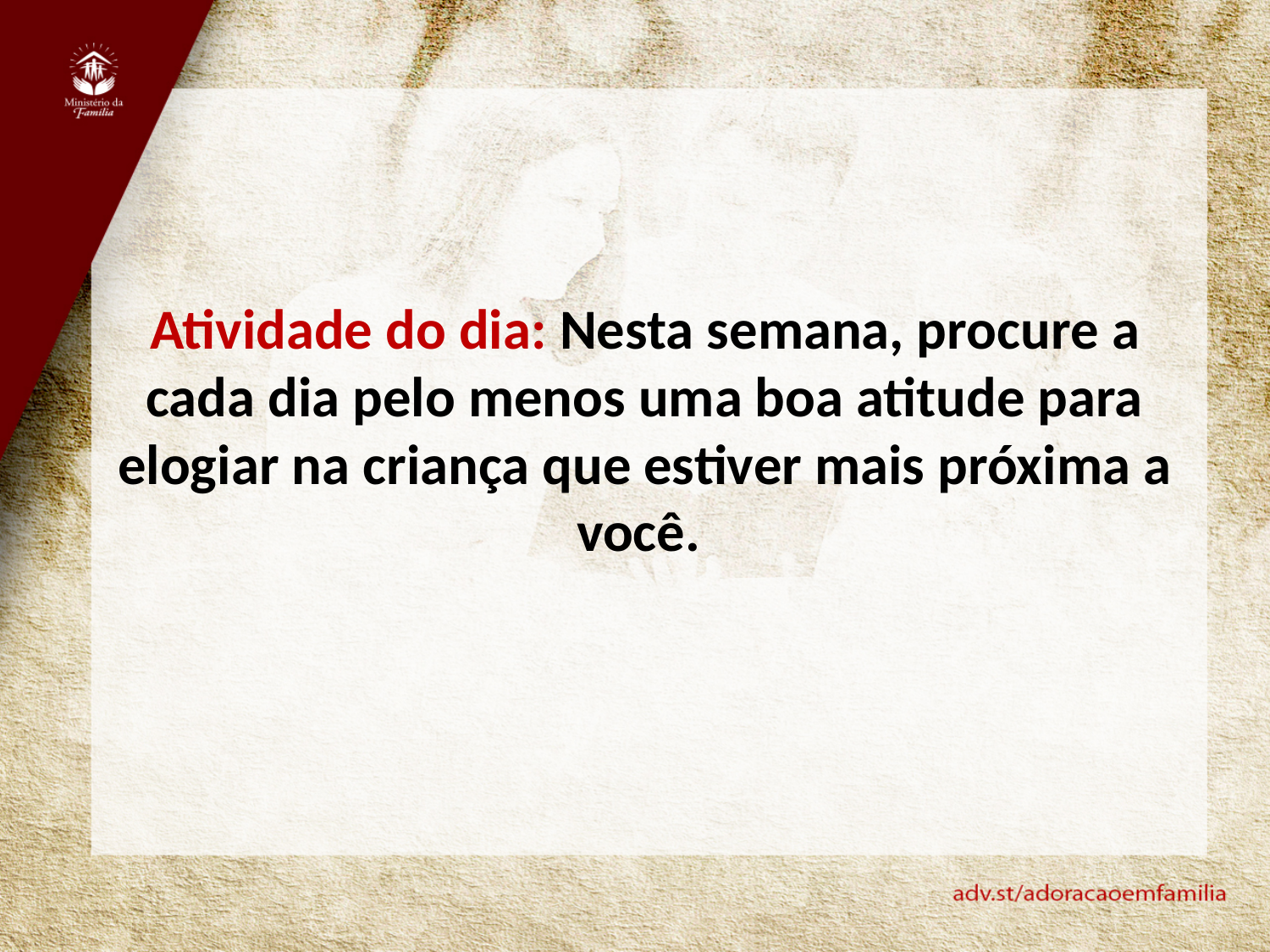

Atividade do dia: Nesta semana, procure a cada dia pelo menos uma boa atitude para elogiar na criança que estiver mais próxima a você.